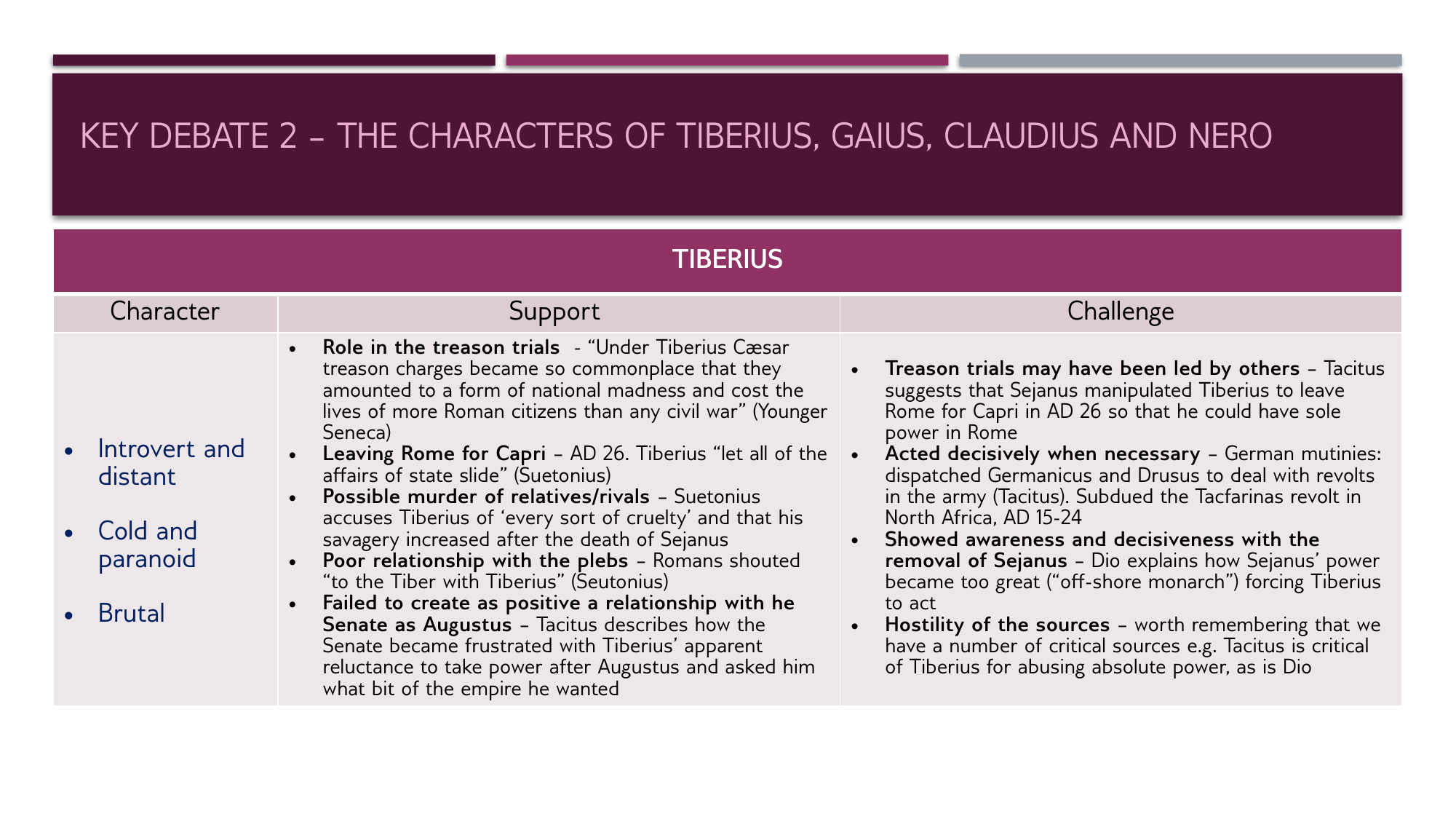

# Key Debate 2 – The Characters of Tiberius, Gaius, Claudius and Nero
| TIBERIUS |  |  |
| --- | --- | --- |
| Character | Support | Challenge |
| Introvert and distant Cold and paranoid Brutal | Role in the treason trials - “Under Tiberius Caesar treason charges became so commonplace that they amounted to a form of national madness and cost the lives of more Roman citizens than any civil war” (Younger Seneca) Leaving Rome for Capri – AD 26. Tiberius “let all of the affairs of state slide” (Suetonius) Possible murder of relatives/rivals – Suetonius accuses Tiberius of ‘every sort of cruelty’ and that his savagery increased after the death of Sejanus Poor relationship with the plebs – Romans shouted “to the Tiber with Tiberius” (Seutonius) Failed to create as positive a relationship with he Senate as Augustus – Tacitus describes how the Senate became frustrated with Tiberius’ apparent reluctance to take power after Augustus and asked him what bit of the empire he wanted | Treason trials may have been led by others – Tacitus suggests that Sejanus manipulated Tiberius to leave Rome for Capri in AD 26 so that he could have sole power in Rome Acted decisively when necessary – German mutinies: dispatched Germanicus and Drusus to deal with revolts in the army (Tacitus). Subdued the Tacfarinas revolt in North Africa, AD 15-24 Showed awareness and decisiveness with the removal of Sejanus – Dio explains how Sejanus’ power became too great (“off-shore monarch”) forcing Tiberius to act Hostility of the sources – worth remembering that we have a number of critical sources e.g. Tacitus is critical of Tiberius for abusing absolute power, as is Dio |